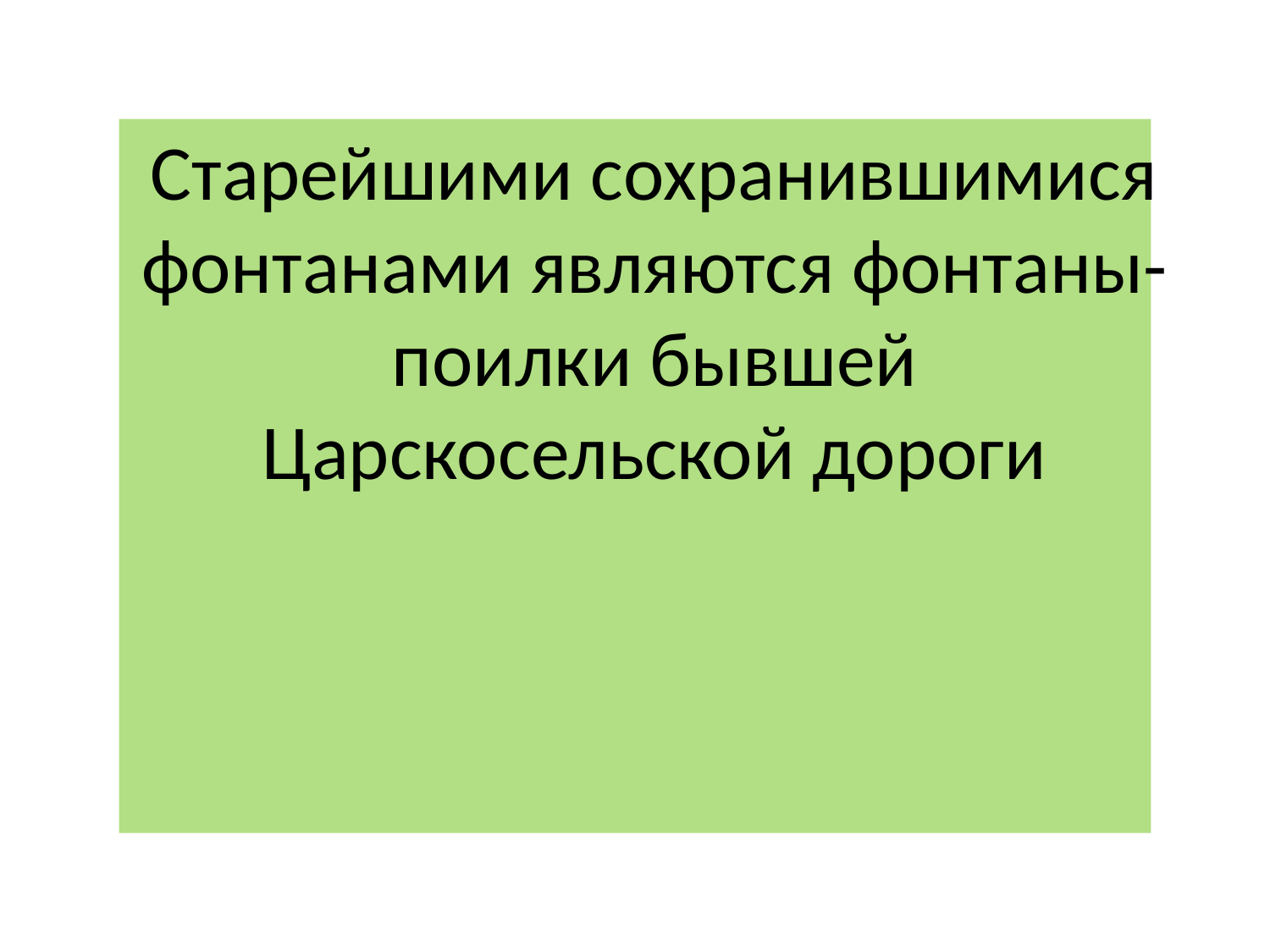

# Старейшими сохранившимися фонтанами являются фонтаны-поилки бывшей Царскосельской дороги